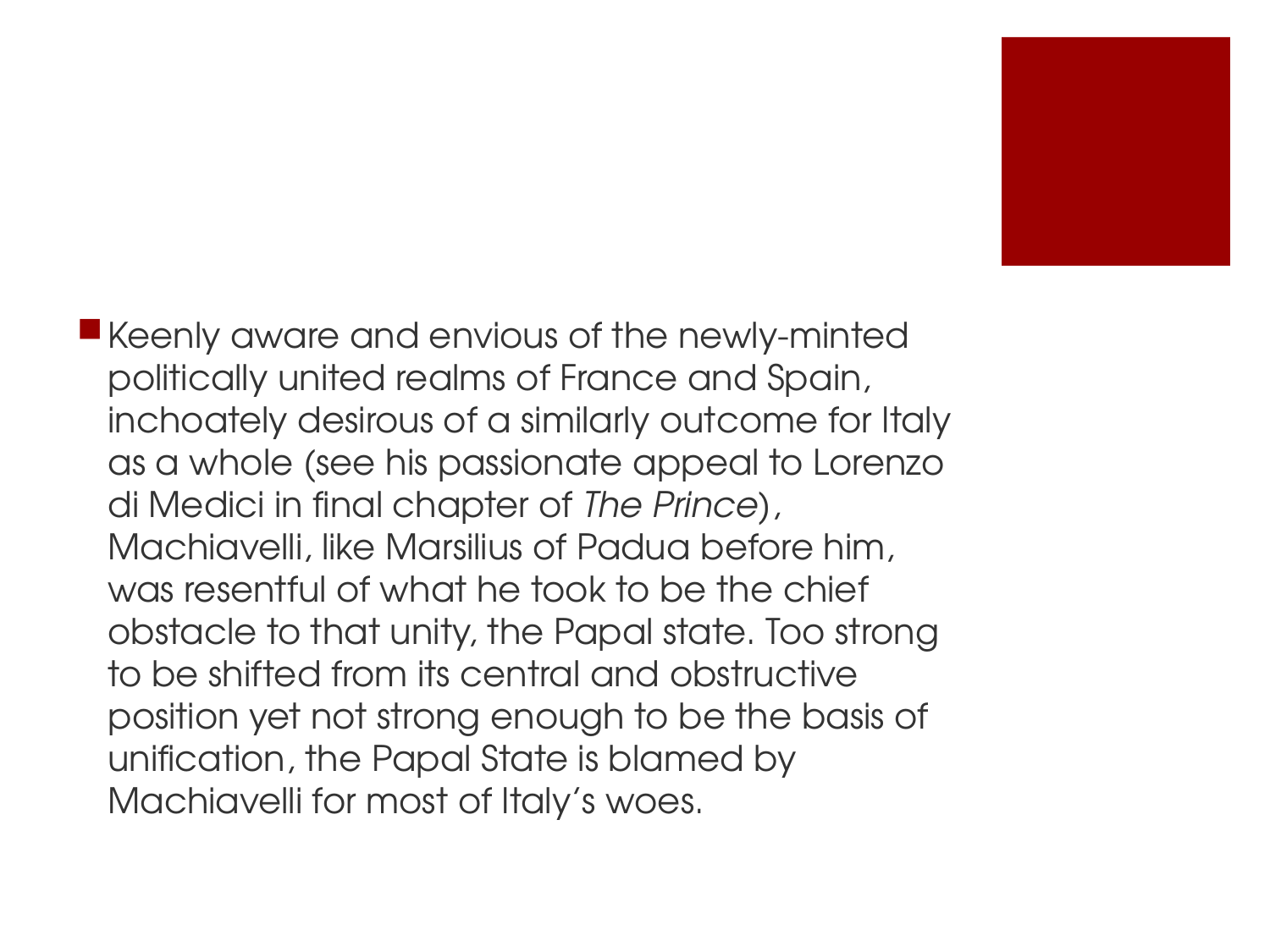

#
Keenly aware and envious of the newly-minted politically united realms of France and Spain, inchoately desirous of a similarly outcome for Italy as a whole (see his passionate appeal to Lorenzo di Medici in final chapter of The Prince), Machiavelli, like Marsilius of Padua before him, was resentful of what he took to be the chief obstacle to that unity, the Papal state. Too strong to be shifted from its central and obstructive position yet not strong enough to be the basis of unification, the Papal State is blamed by Machiavelli for most of Italy’s woes.